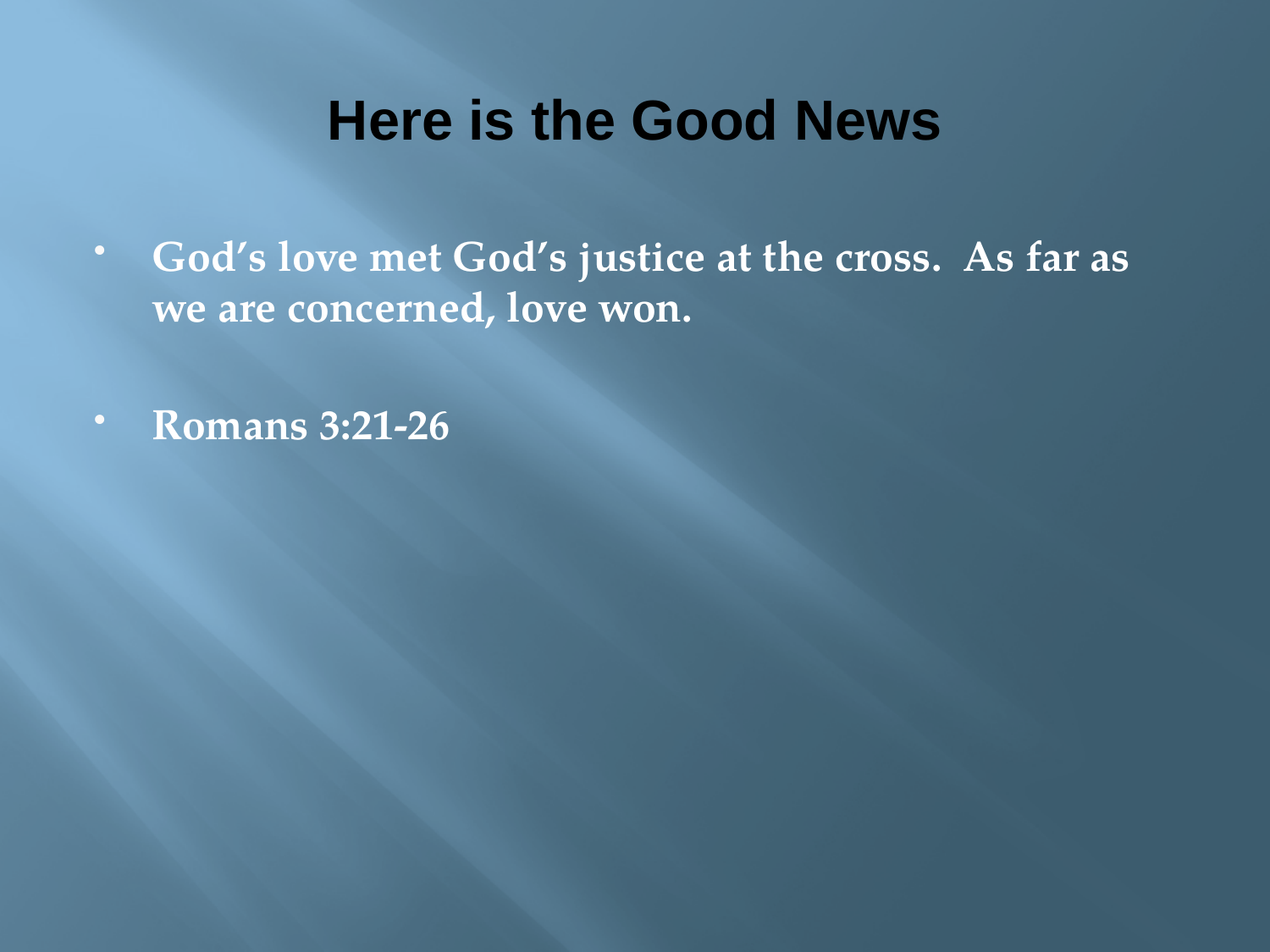

# Here is the Good News
God’s love met God’s justice at the cross.  As far as we are concerned, love won.

Romans 3:21-26